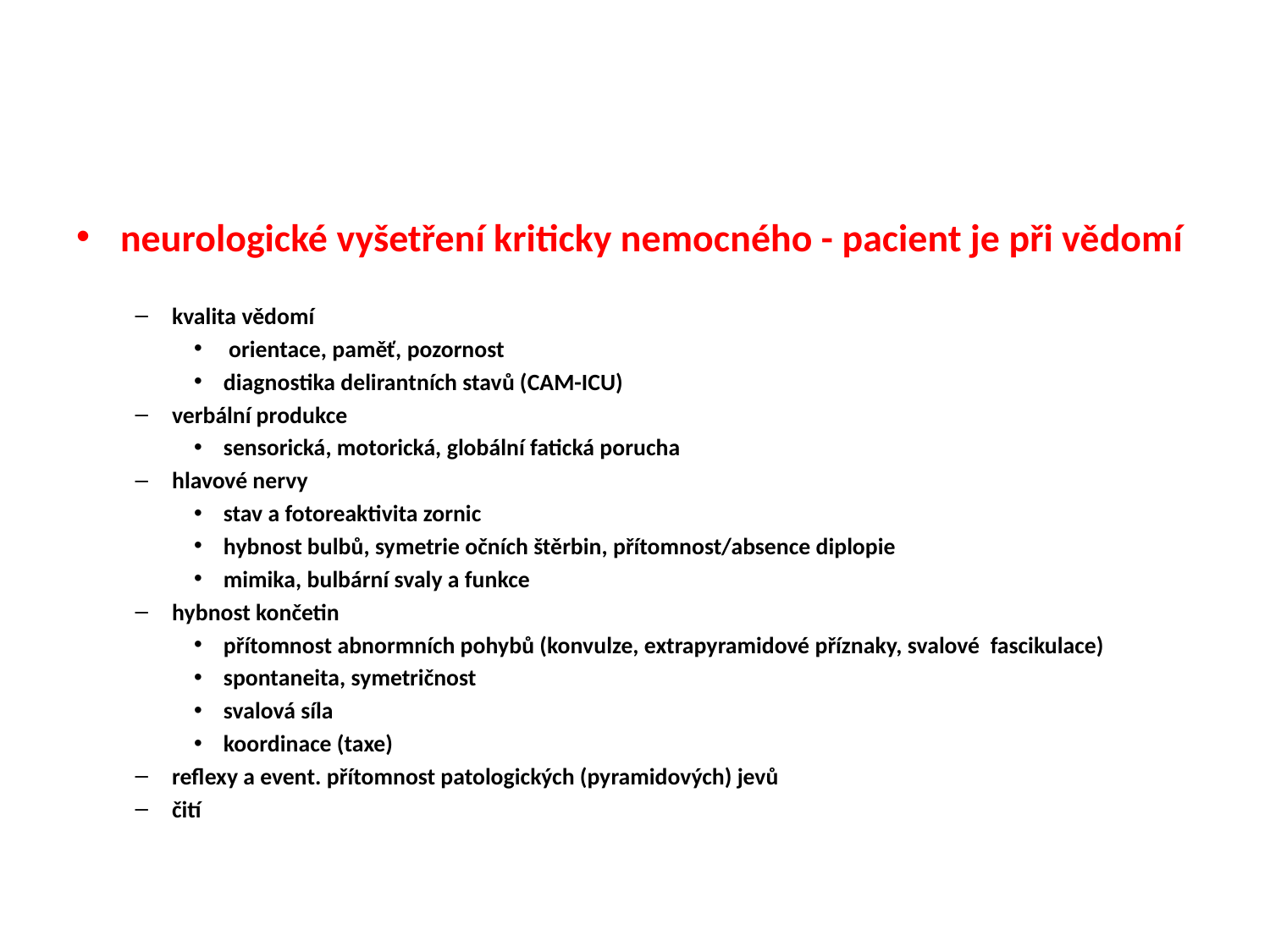

#
neurologické vyšetření kriticky nemocného - pacient je při vědomí

kvalita vědomí
 orientace, paměť, pozornost
diagnostika delirantních stavů (CAM-ICU)
verbální produkce
sensorická, motorická, globální fatická porucha
hlavové nervy
stav a fotoreaktivita zornic
hybnost bulbů, symetrie očních štěrbin, přítomnost/absence diplopie
mimika, bulbární svaly a funkce
hybnost končetin
přítomnost abnormních pohybů (konvulze, extrapyramidové příznaky, svalové  fascikulace)
spontaneita, symetričnost
svalová síla
koordinace (taxe)
reflexy a event. přítomnost patologických (pyramidových) jevů
čití